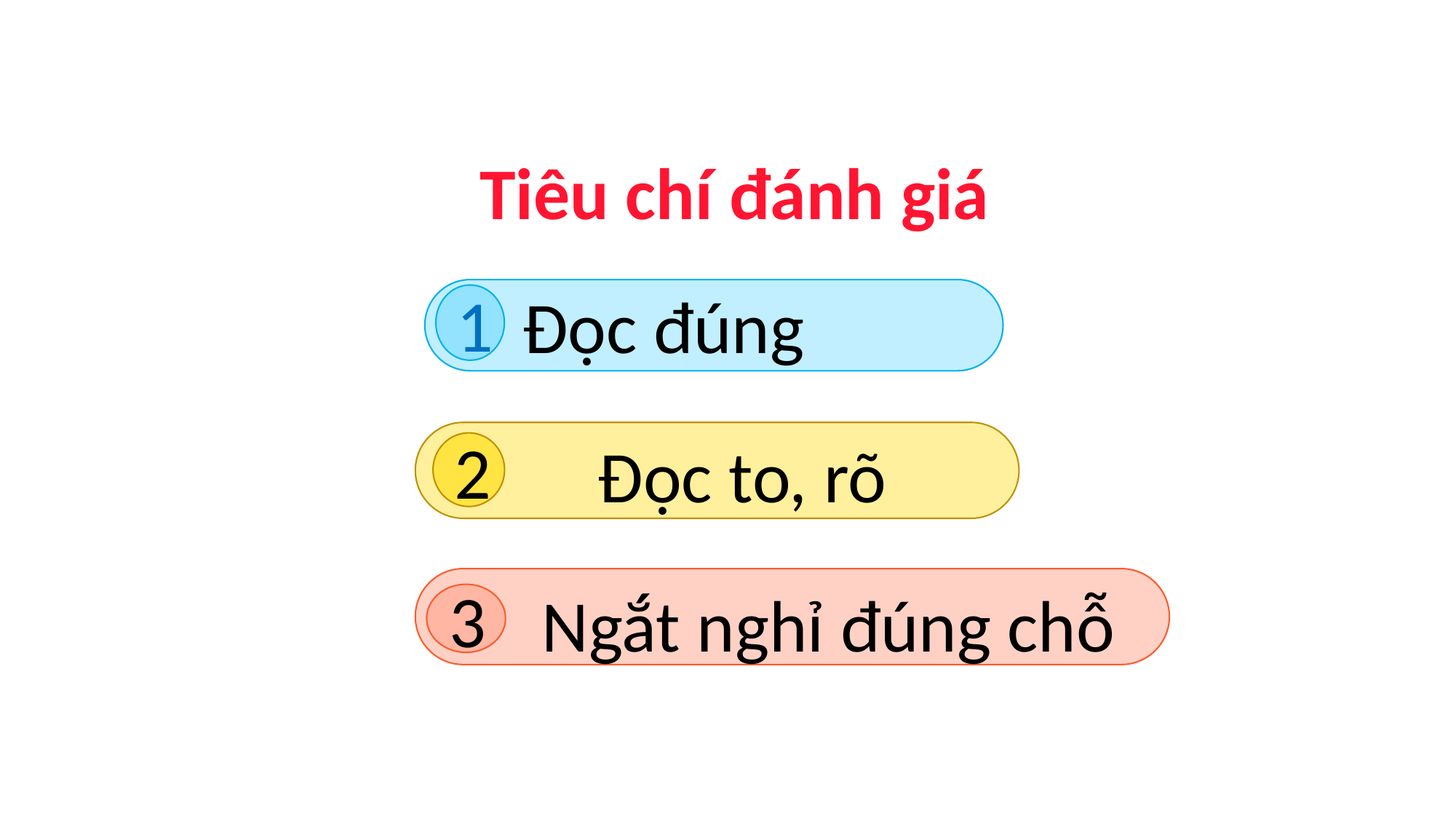

Tiêu chí đánh giá
Đọc đúng

1
Đọc to, rõ

2
Ngắt nghỉ đúng chỗ

3